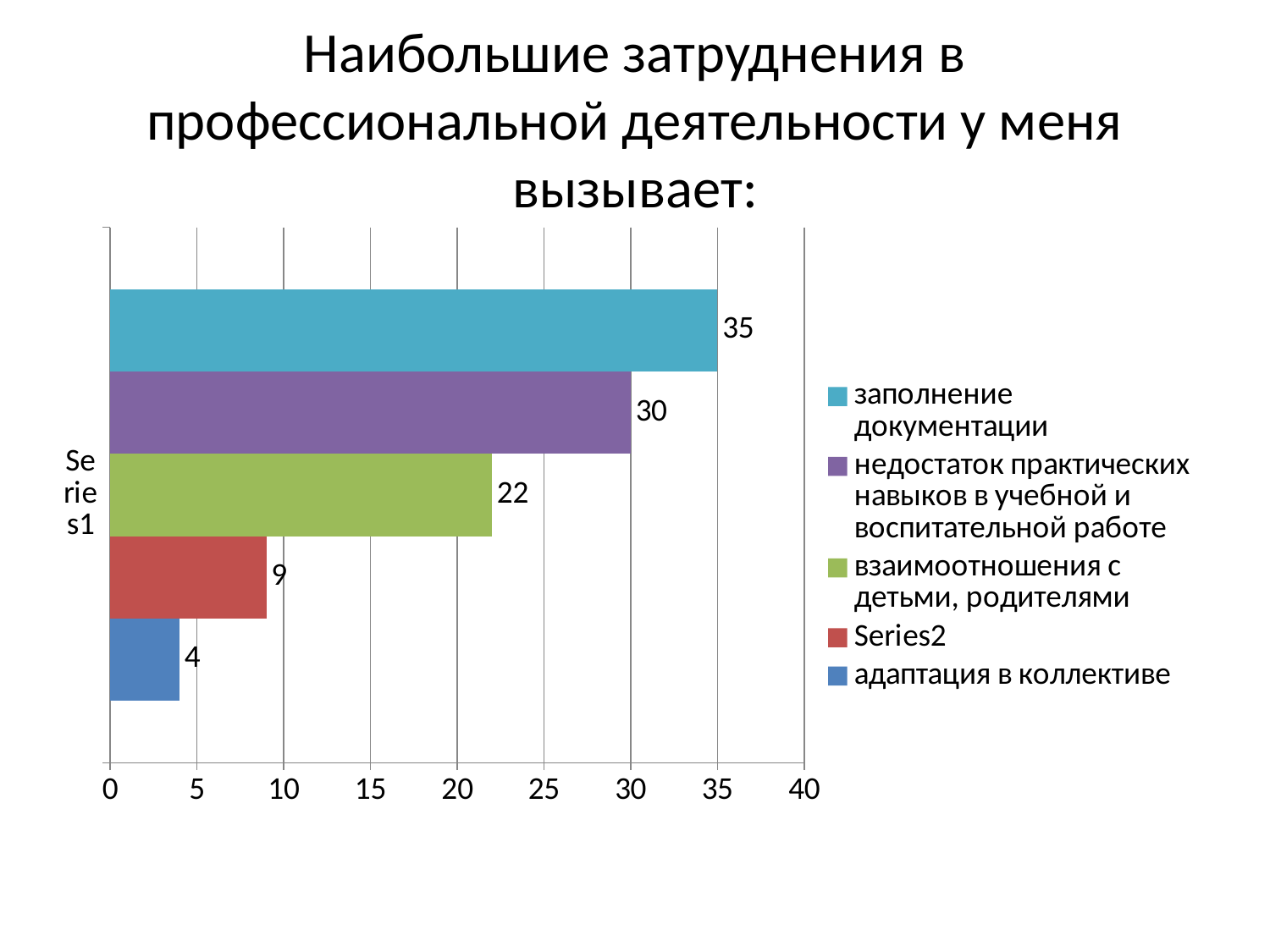

# Наибольшие затруднения в профессиональной деятельности у меня вызывает:

### Chart

| Category | адаптация в коллективе |  | взаимоотношения с детьми, родителями | недостаток практических навыков в учебной и воспитательной работе | заполнение документации |
|---|---|---|---|---|---|
|  | 4.0 | 9.0 | 22.0 | 30.0 | 35.0 |